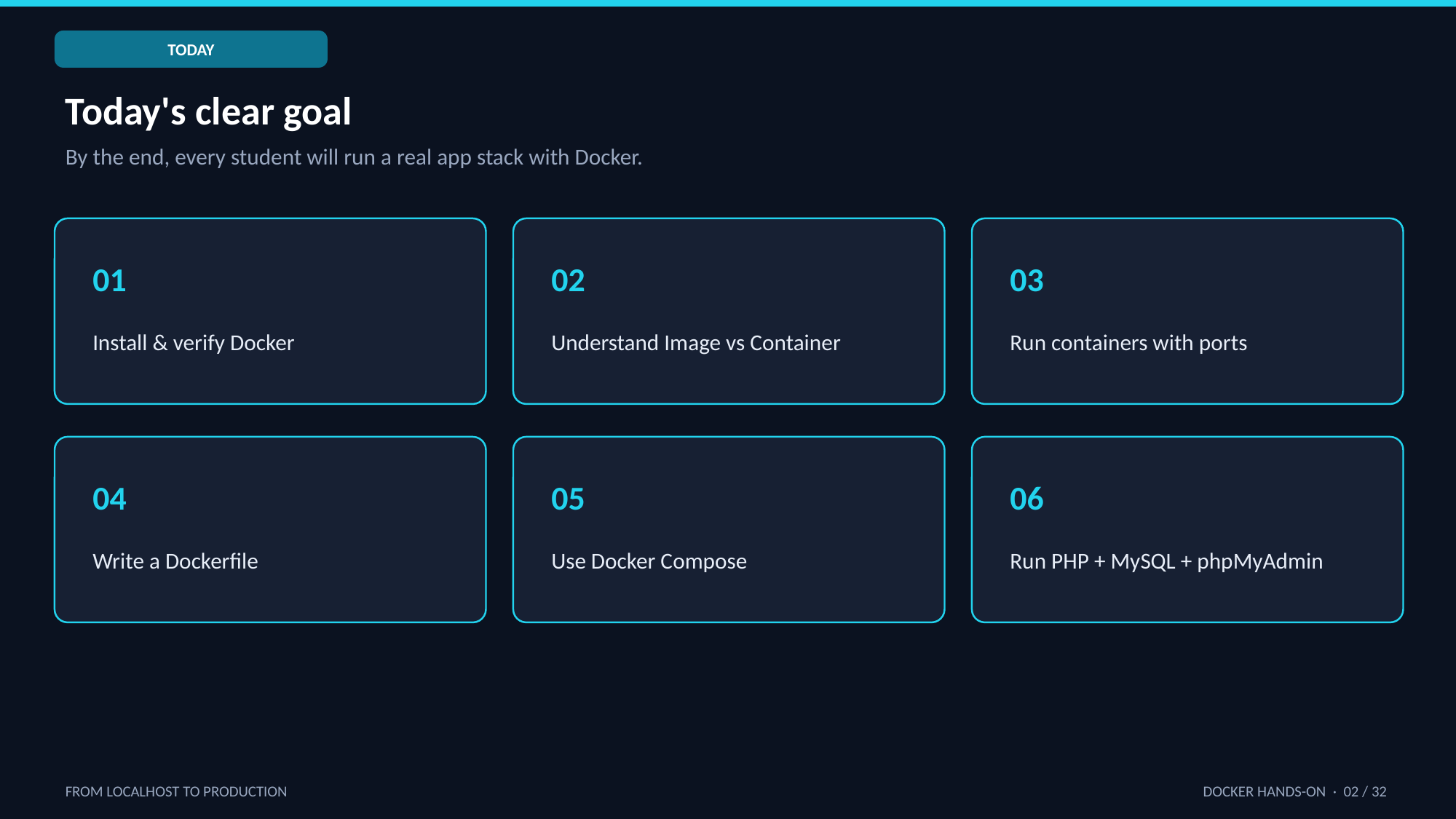

TODAY
Today's clear goal
By the end, every student will run a real app stack with Docker.

01
02
03
Install & verify Docker
Understand Image vs Container
Run containers with ports

04
05
06
Write a Dockerfile
Use Docker Compose
Run PHP + MySQL + phpMyAdmin
FROM LOCALHOST TO PRODUCTION
DOCKER HANDS-ON  ·  02 / 32